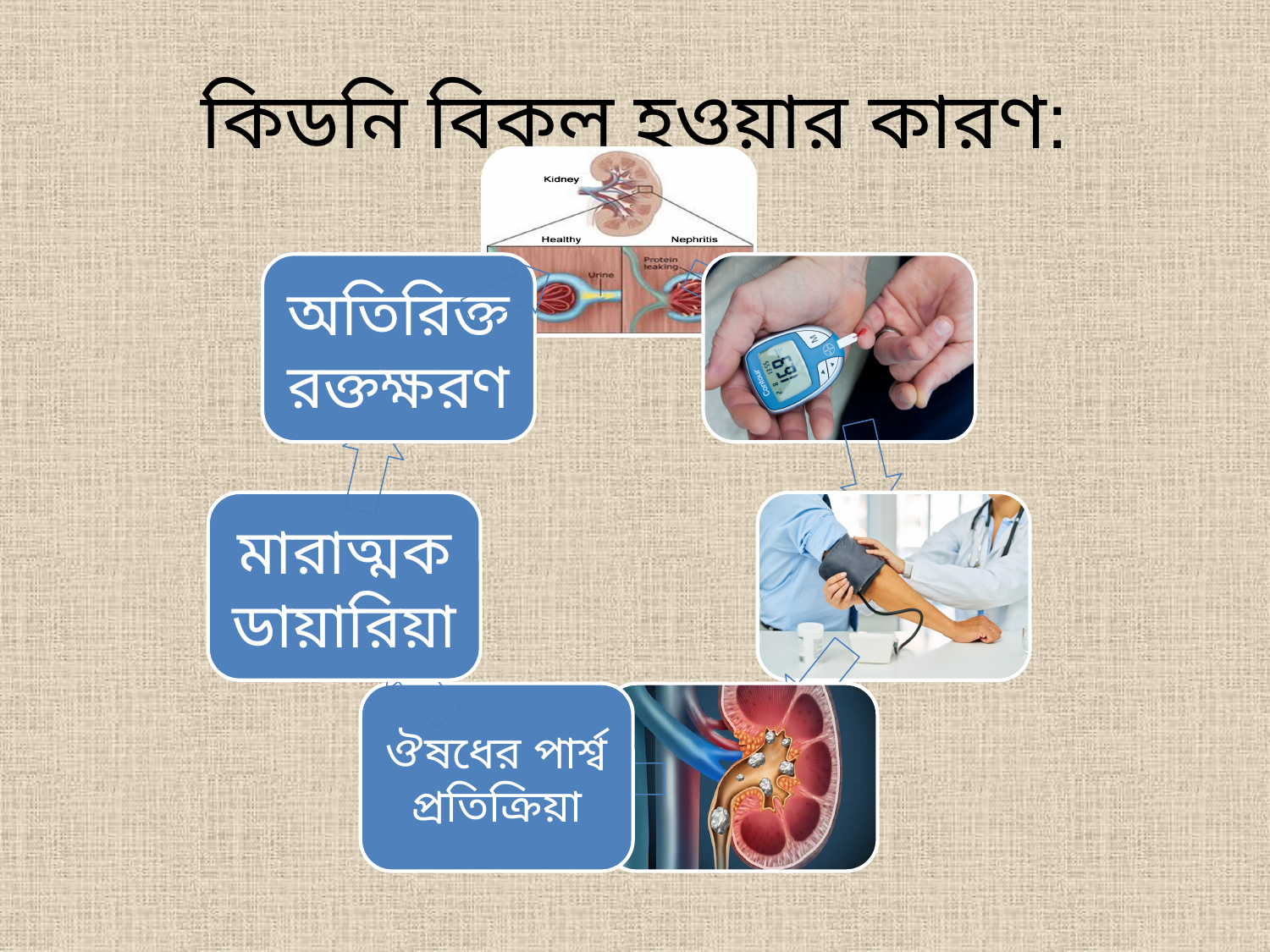

# কিডনি বিকল হওয়ার কারণ:
ঔষধের পার্শ্ব প্রতিক্রিয়া
মারাত্মক ডায়ারিয়া
অতিরিক্ত রক্তক্ষরণ